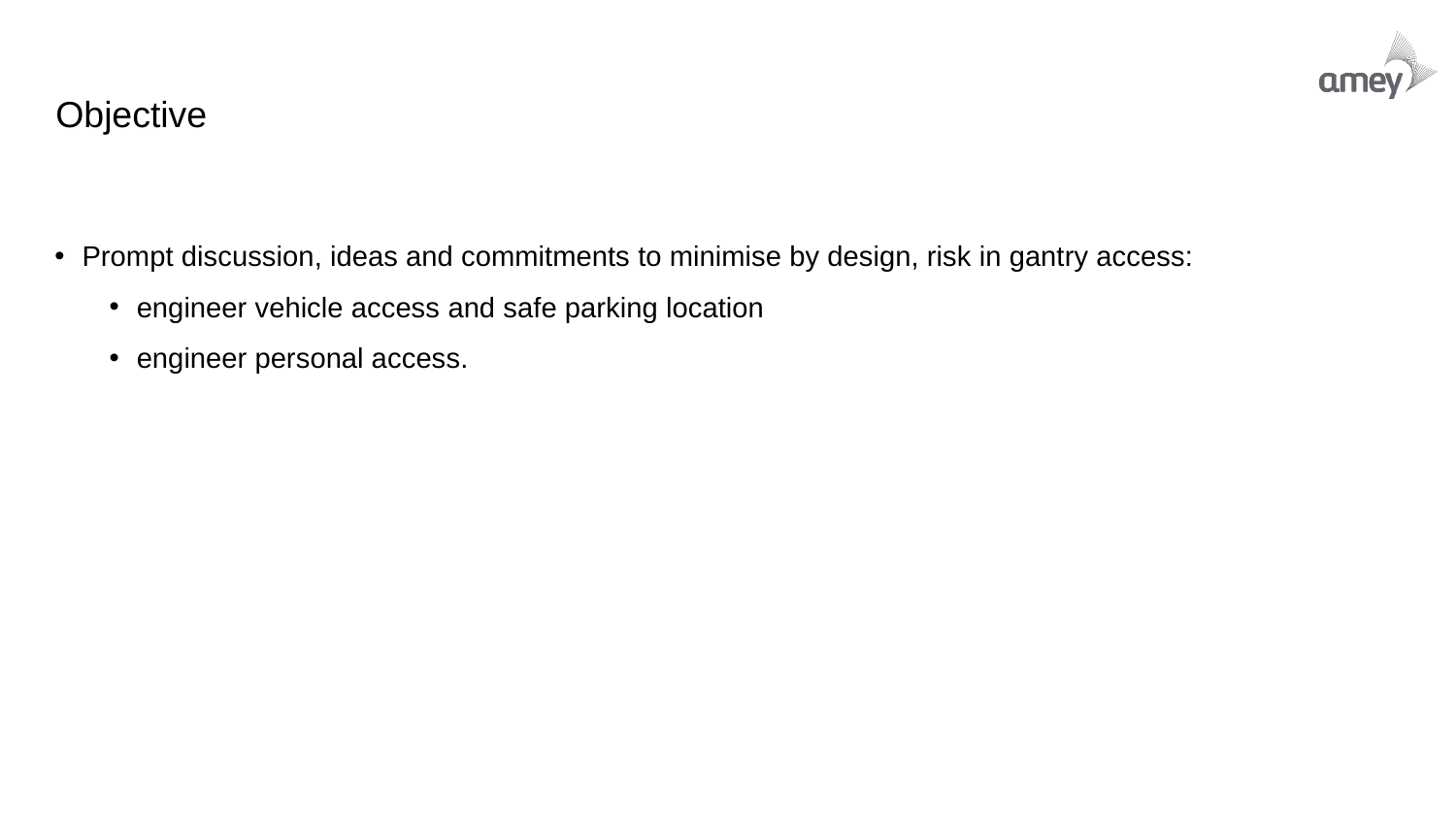

Objective
Prompt discussion, ideas and commitments to minimise by design, risk in gantry access:
engineer vehicle access and safe parking location
engineer personal access.